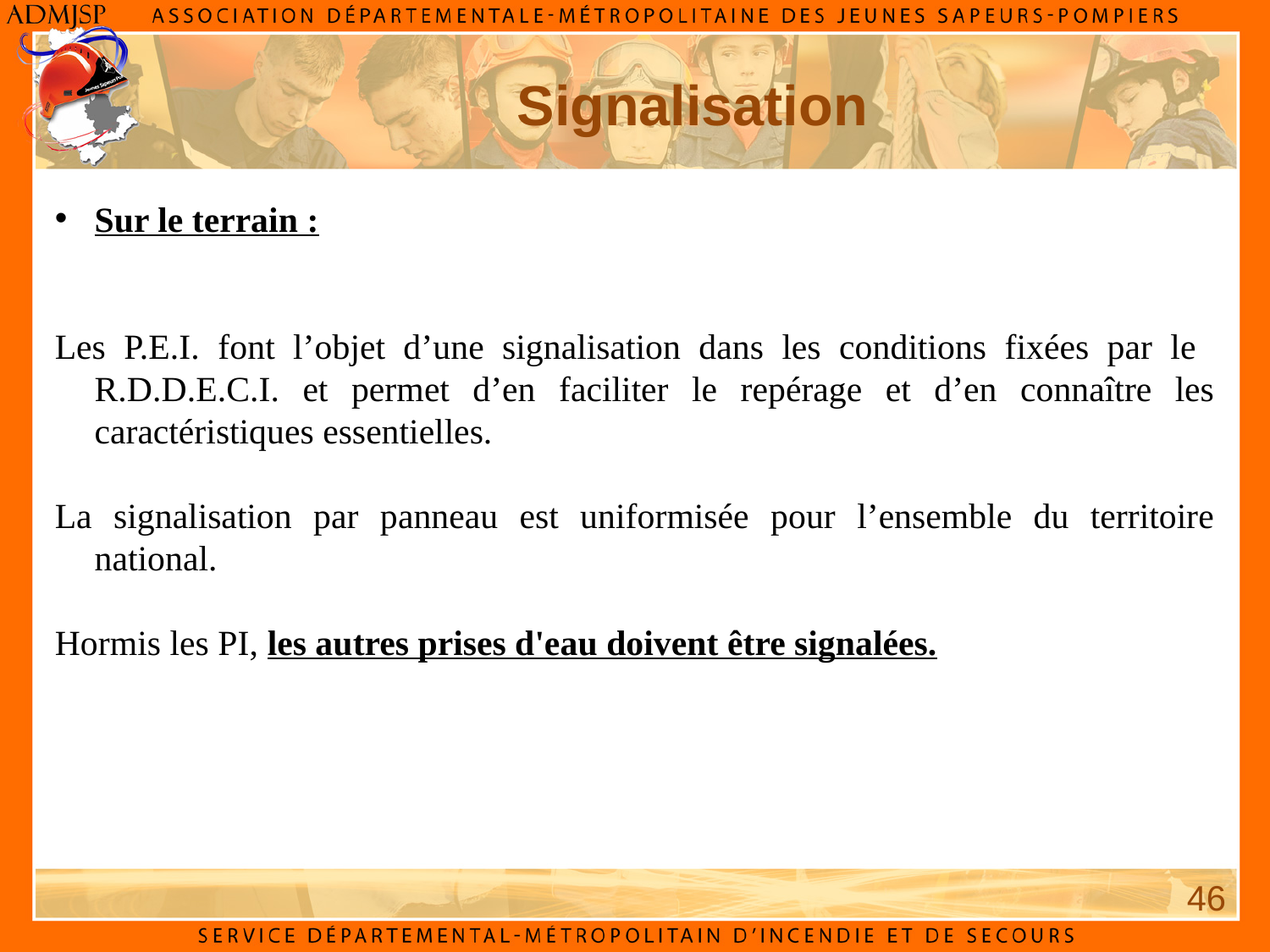

# Signalisation
Sur le terrain :

Les P.E.I. font l’objet d’une signalisation dans les conditions fixées par le  R.D.D.E.C.I. et permet d’en faciliter le repérage et d’en connaître les caractéristiques essentielles.

La signalisation par panneau est uniformisée pour l’ensemble du territoire national.

Hormis les PI, les autres prises d'eau doivent être signalées.
46